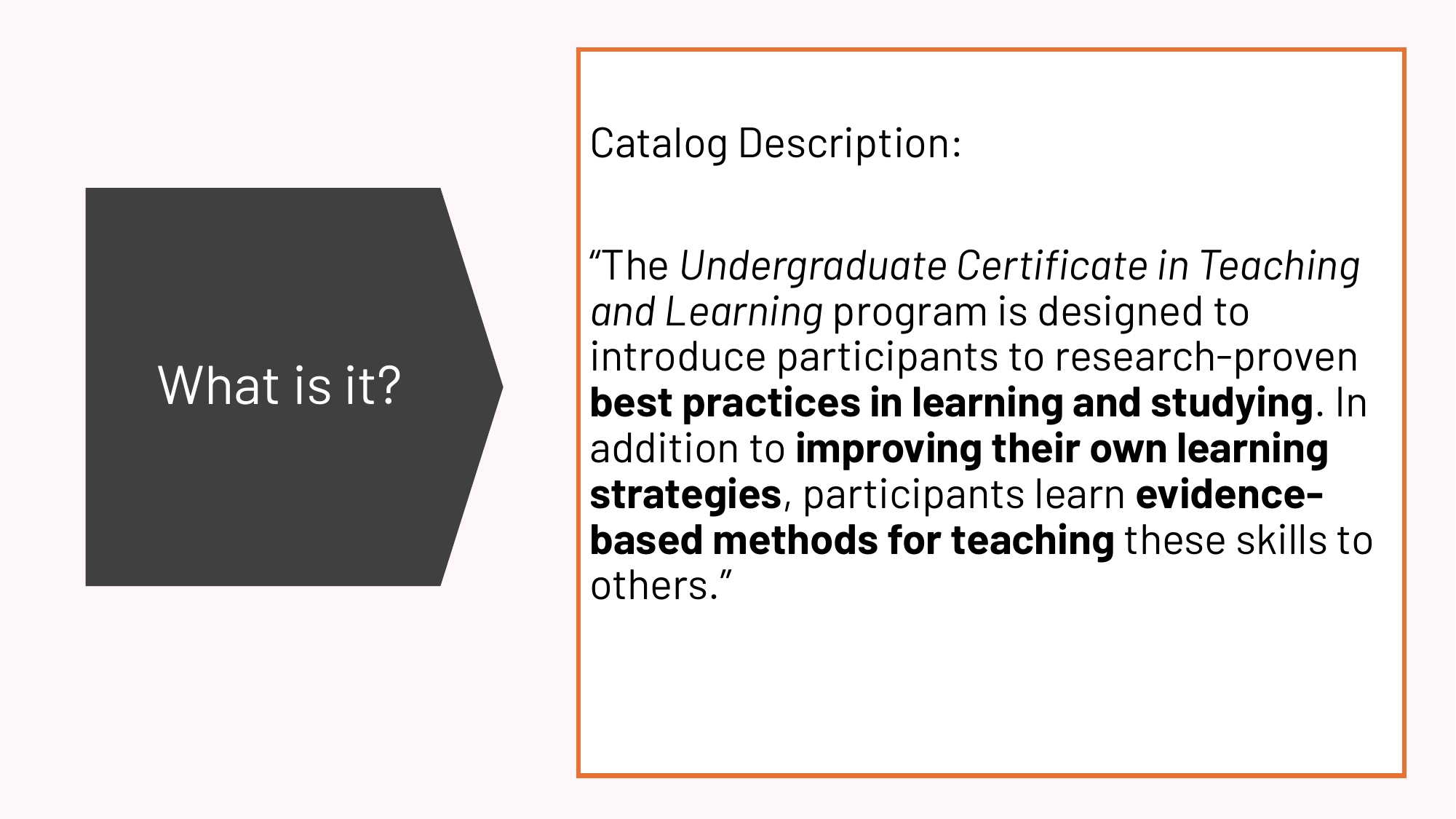

Catalog Description:

“The Undergraduate Certificate in Teaching and Learning program is designed to introduce participants to research-proven best practices in learning and studying. In addition to improving their own learning strategies, participants learn evidence-based methods for teaching these skills to others.”

# What is it?